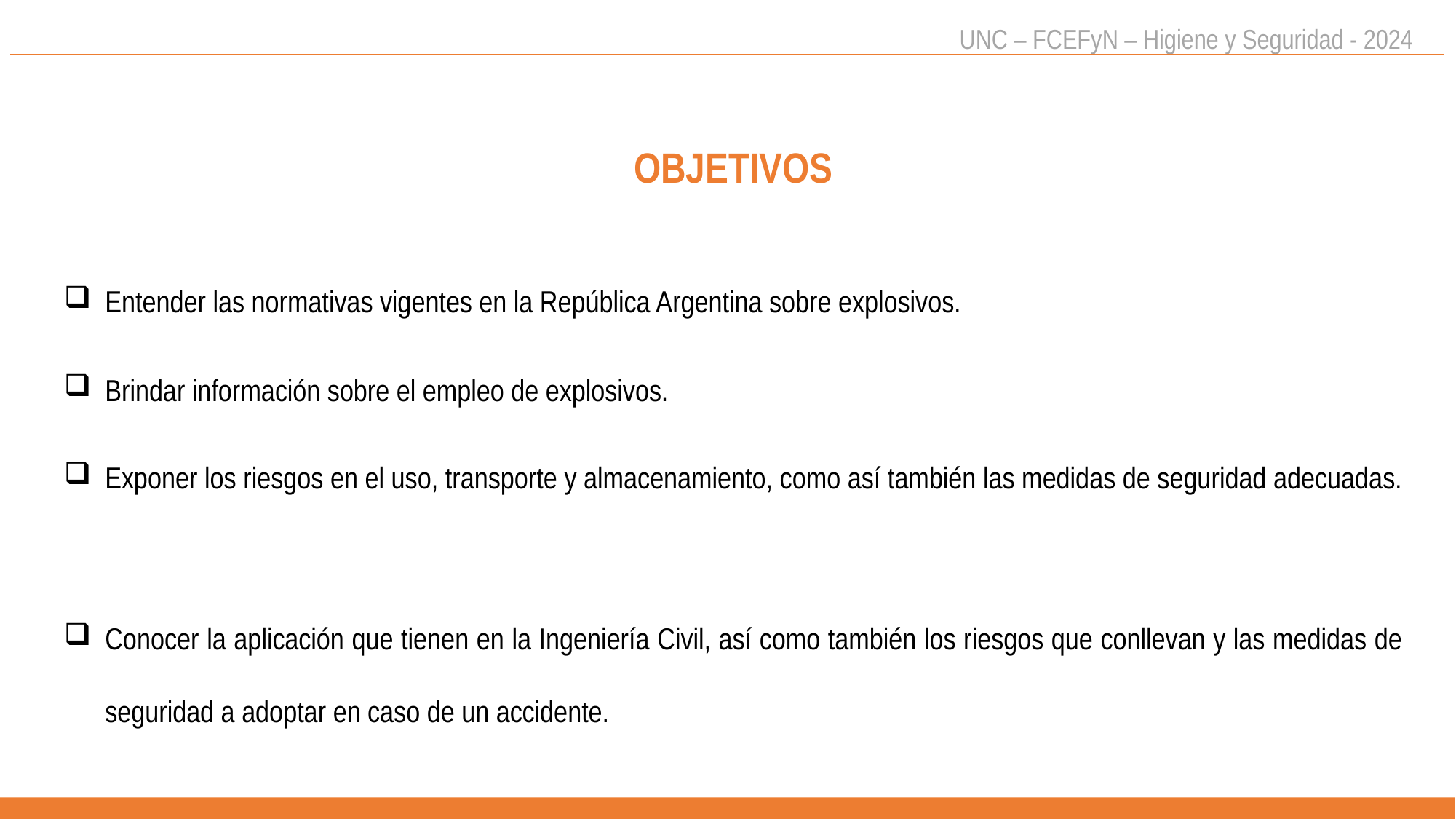

UNC – FCEFyN – Higiene y Seguridad - 2024
OBJETIVOS

Entender las normativas vigentes en la República Argentina sobre explosivos.
Brindar información sobre el empleo de explosivos.
Exponer los riesgos en el uso, transporte y almacenamiento, como así también las medidas de seguridad adecuadas.
Conocer la aplicación que tienen en la Ingeniería Civil, así como también los riesgos que conllevan y las medidas de seguridad a adoptar en caso de un accidente.